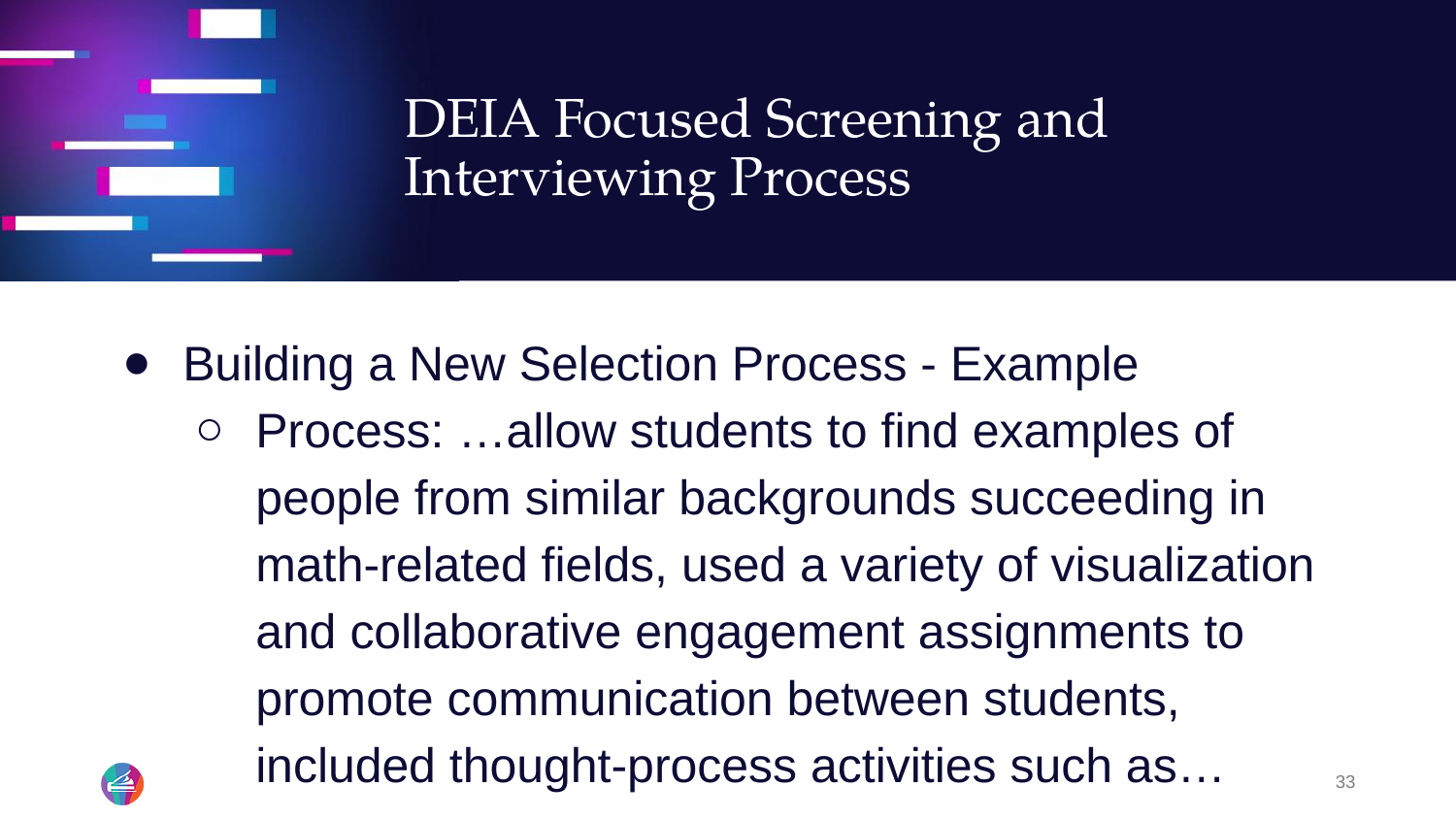

# DEIA Focused Screening and Interviewing Process
Building a New Selection Process - Example
Process: …allow students to find examples of people from similar backgrounds succeeding in math-related fields, used a variety of visualization and collaborative engagement assignments to promote communication between students, included thought-process activities such as…
33